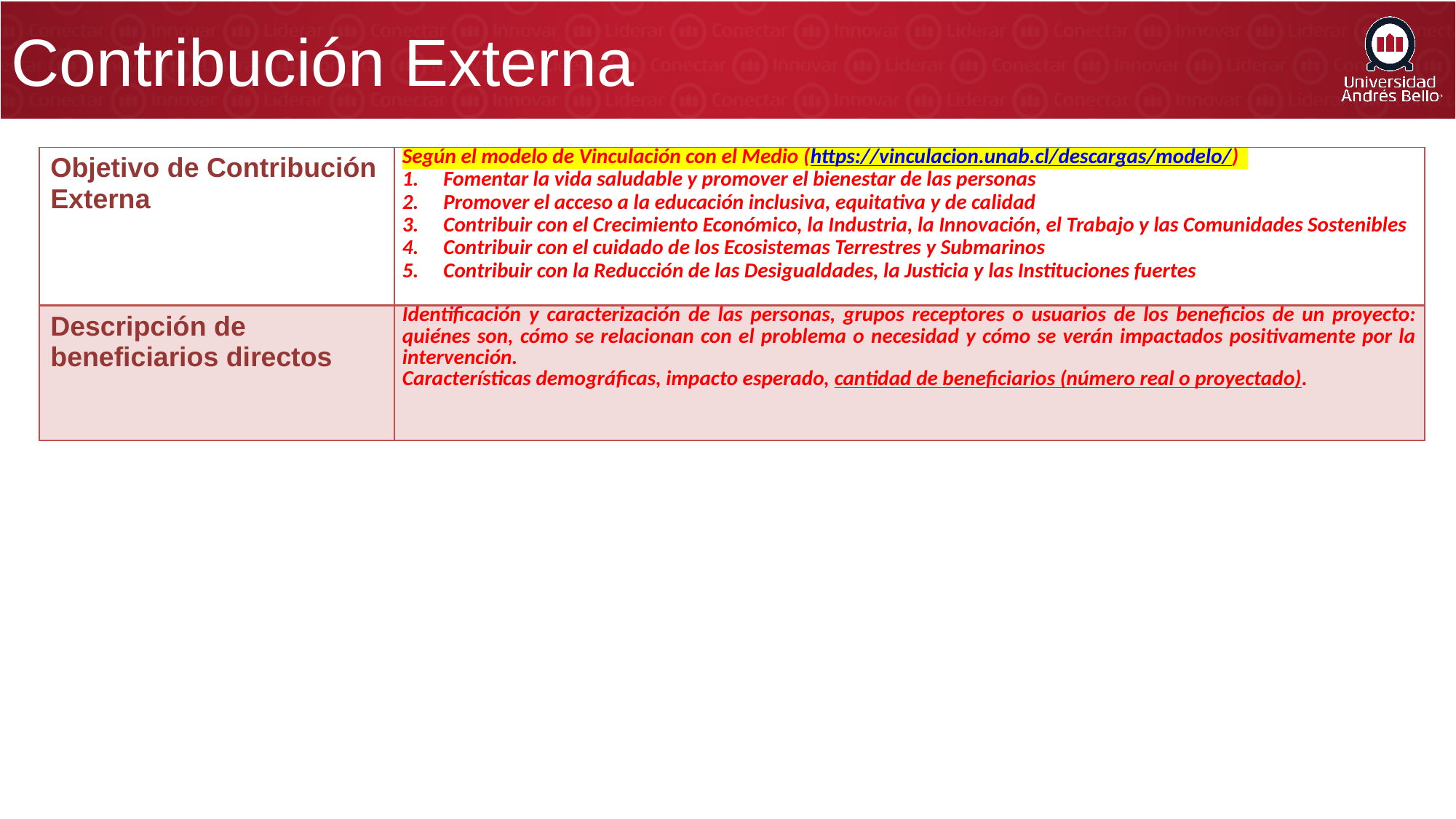

# Contribución Externa
| Objetivo de Contribución Externa | Según el modelo de Vinculación con el Medio (https://vinculacion.unab.cl/descargas/modelo/) Fomentar la vida saludable y promover el bienestar de las personas Promover el acceso a la educación inclusiva, equitativa y de calidad Contribuir con el Crecimiento Económico, la Industria, la Innovación, el Trabajo y las Comunidades Sostenibles Contribuir con el cuidado de los Ecosistemas Terrestres y Submarinos Contribuir con la Reducción de las Desigualdades, la Justicia y las Instituciones fuertes |
| --- | --- |
| Descripción de beneficiarios directos | Identificación y caracterización de las personas, grupos receptores o usuarios de los beneficios de un proyecto: quiénes son, cómo se relacionan con el problema o necesidad y cómo se verán impactados positivamente por la intervención. Características demográficas, impacto esperado, cantidad de beneficiarios (número real o proyectado). |